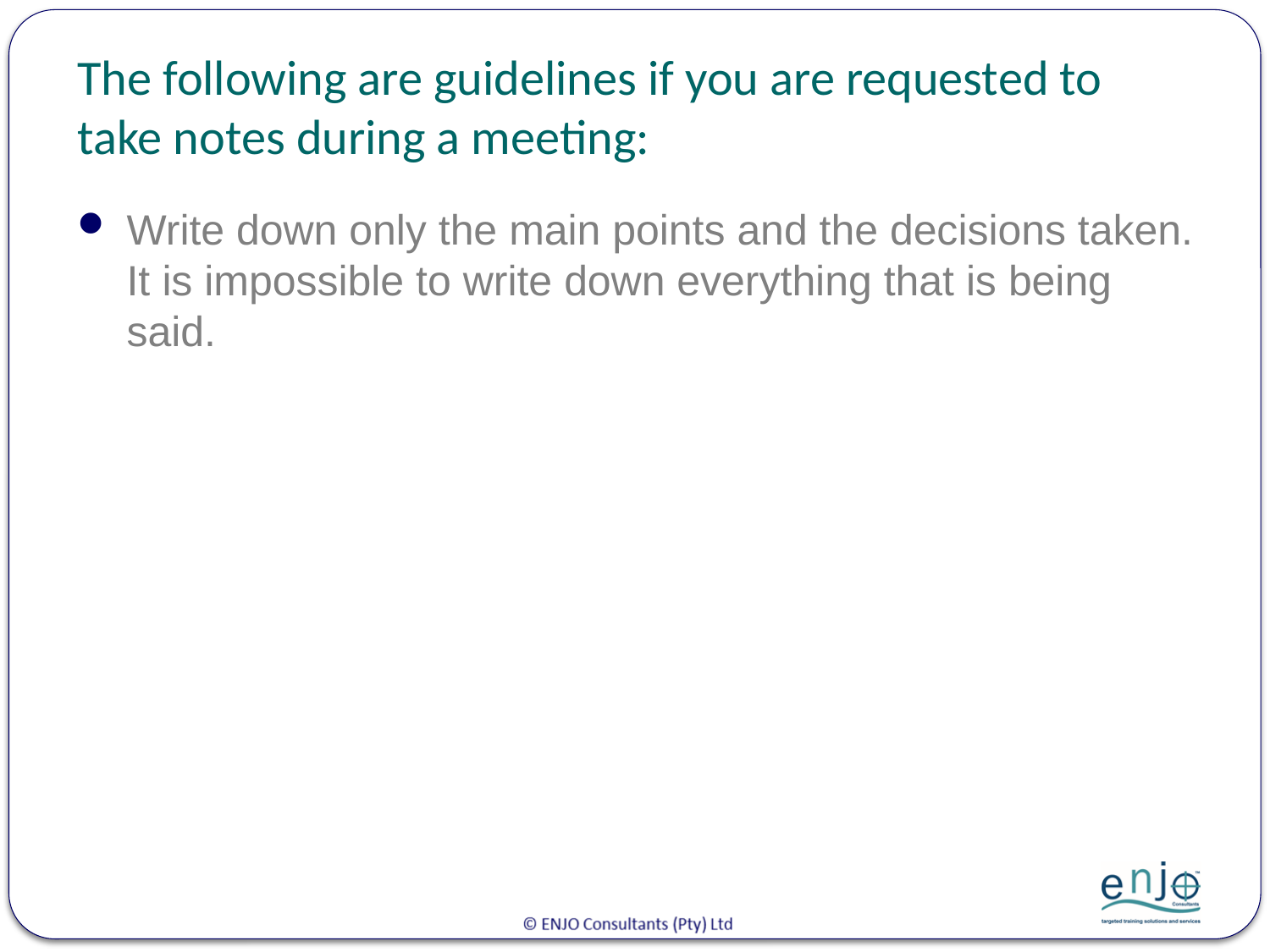

# The following are guidelines if you are requested to take notes during a meeting:
Write down only the main points and the decisions taken. It is impossible to write down everything that is being said.